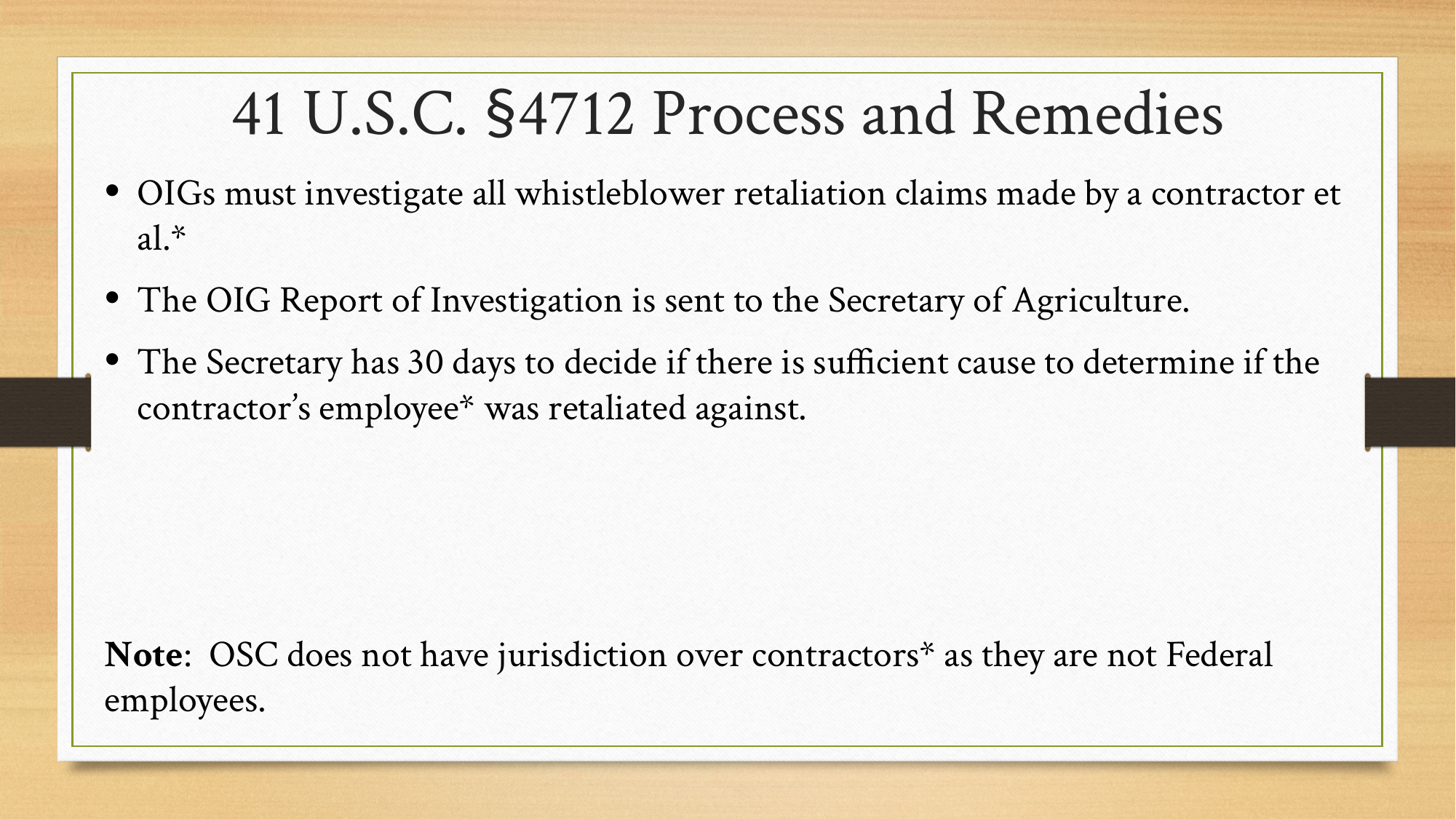

# 41 U.S.C. §4712 Process and Remedies
OIGs must investigate all whistleblower retaliation claims made by a contractor et al.*
The OIG Report of Investigation is sent to the Secretary of Agriculture.
The Secretary has 30 days to decide if there is sufficient cause to determine if the contractor’s employee* was retaliated against.

Note:  OSC does not have jurisdiction over contractors* as they are not Federal employees.